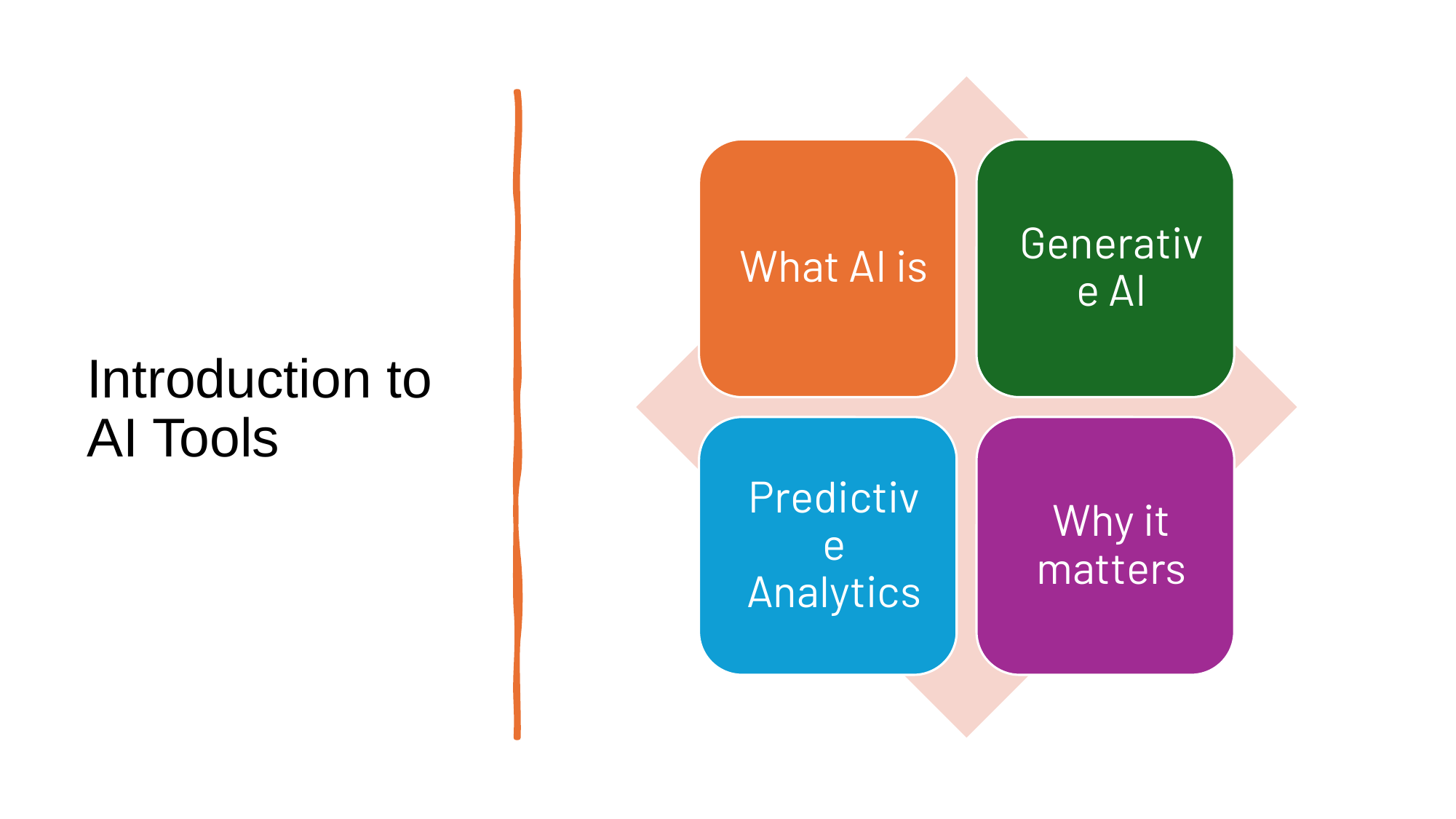

What AI is
Generative AI
Predictive Analytics
Why it matters
# Introduction to AI Tools